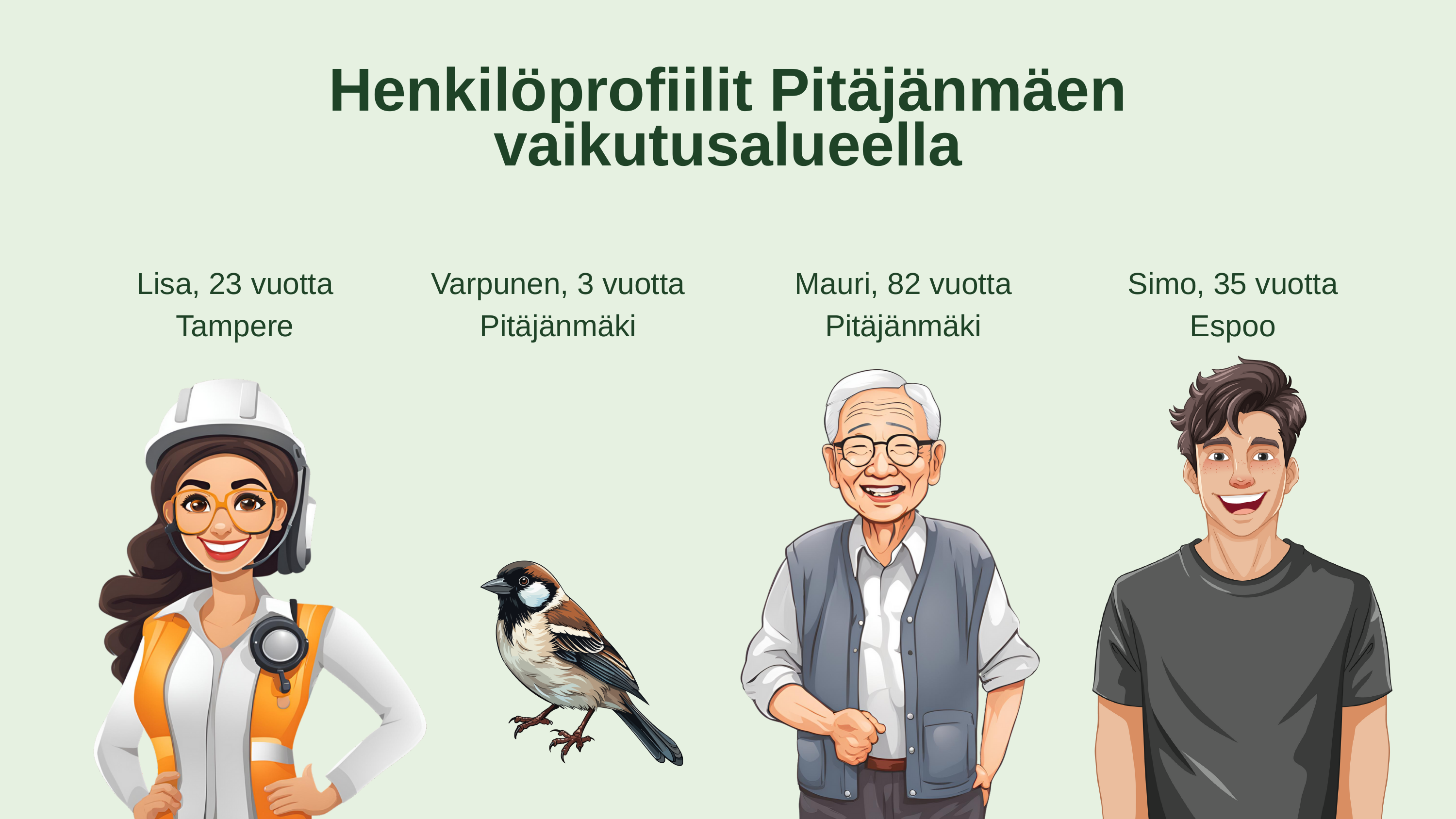

Henkilöprofiilit Pitäjänmäen vaikutusalueella
Varpunen, 3 vuotta
Pitäjänmäki
Simo, 35 vuotta
Espoo
Lisa, 23 vuotta
Tampere
Mauri, 82 vuotta
Pitäjänmäki